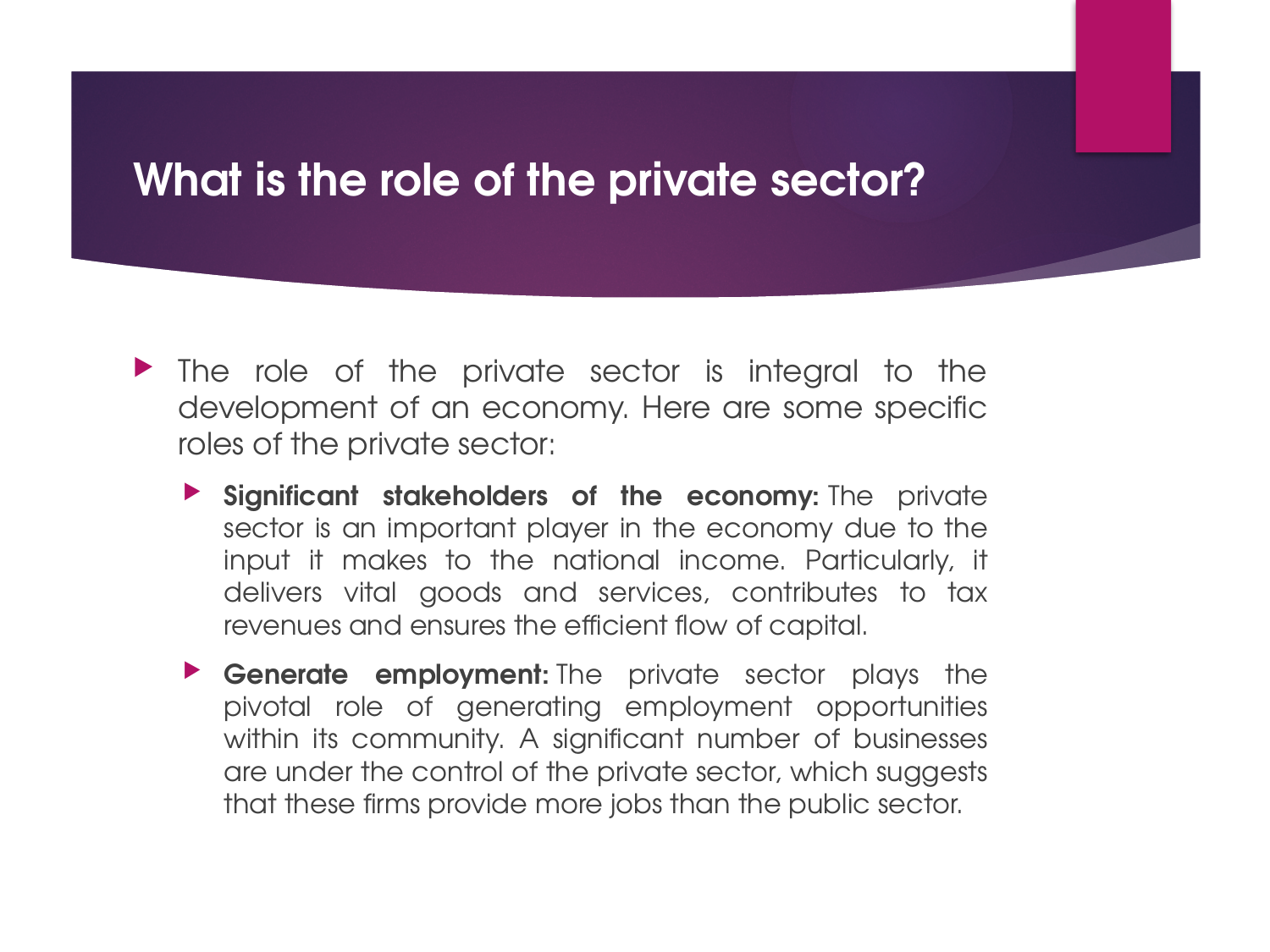

# What is the role of the private sector?
The role of the private sector is integral to the development of an economy. Here are some specific roles of the private sector:
Significant stakeholders of the economy: The private sector is an important player in the economy due to the input it makes to the national income. Particularly, it delivers vital goods and services, contributes to tax revenues and ensures the efficient flow of capital.
Generate employment: The private sector plays the pivotal role of generating employment opportunities within its community. A significant number of businesses are under the control of the private sector, which suggests that these firms provide more jobs than the public sector.